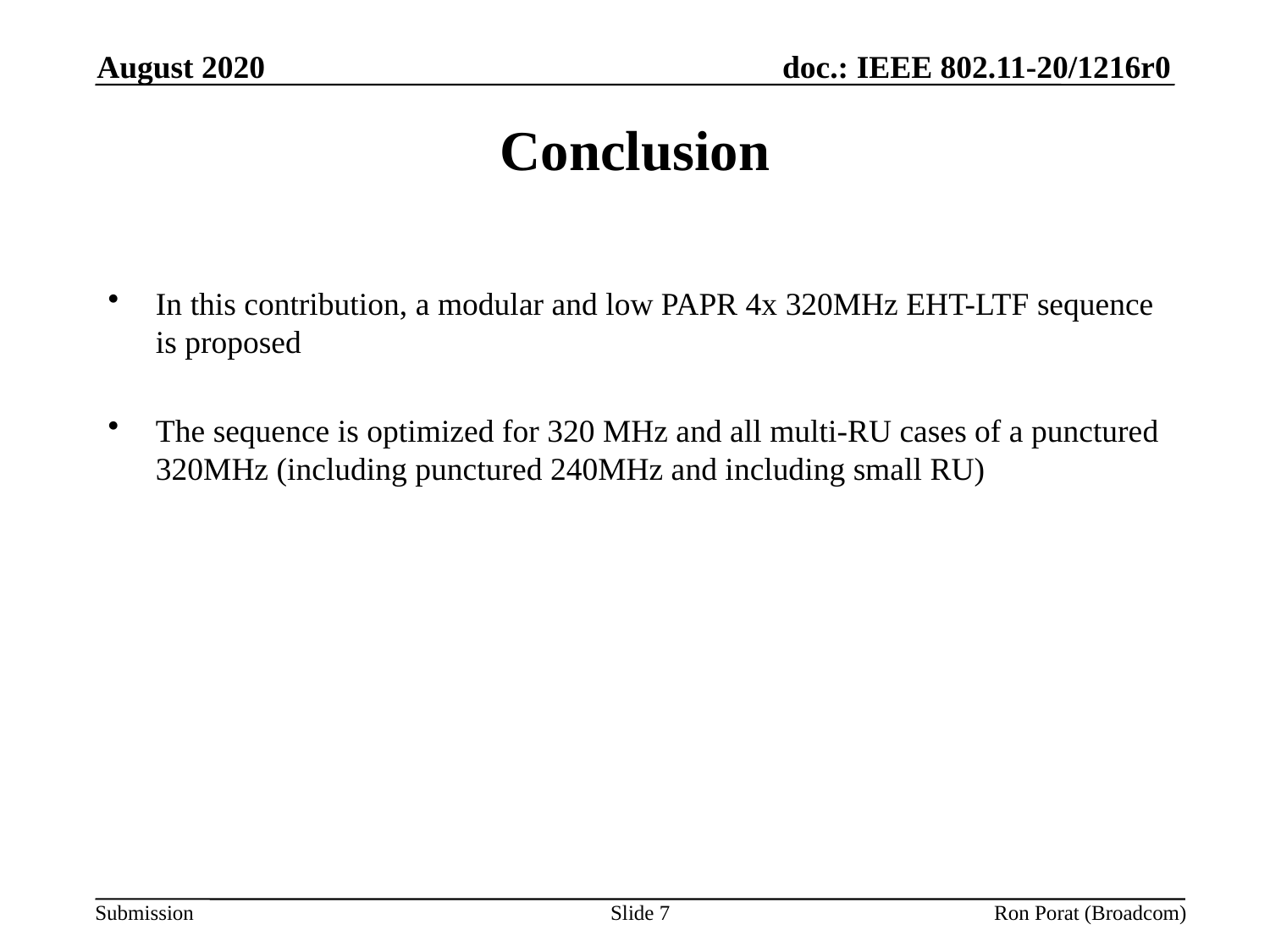

August 2020
# Conclusion

In this contribution, a modular and low PAPR 4x 320MHz EHT-LTF sequence is proposed

The sequence is optimized for 320 MHz and all multi-RU cases of a punctured 320MHz (including punctured 240MHz and including small RU)

Slide 7
Ron Porat (Broadcom)